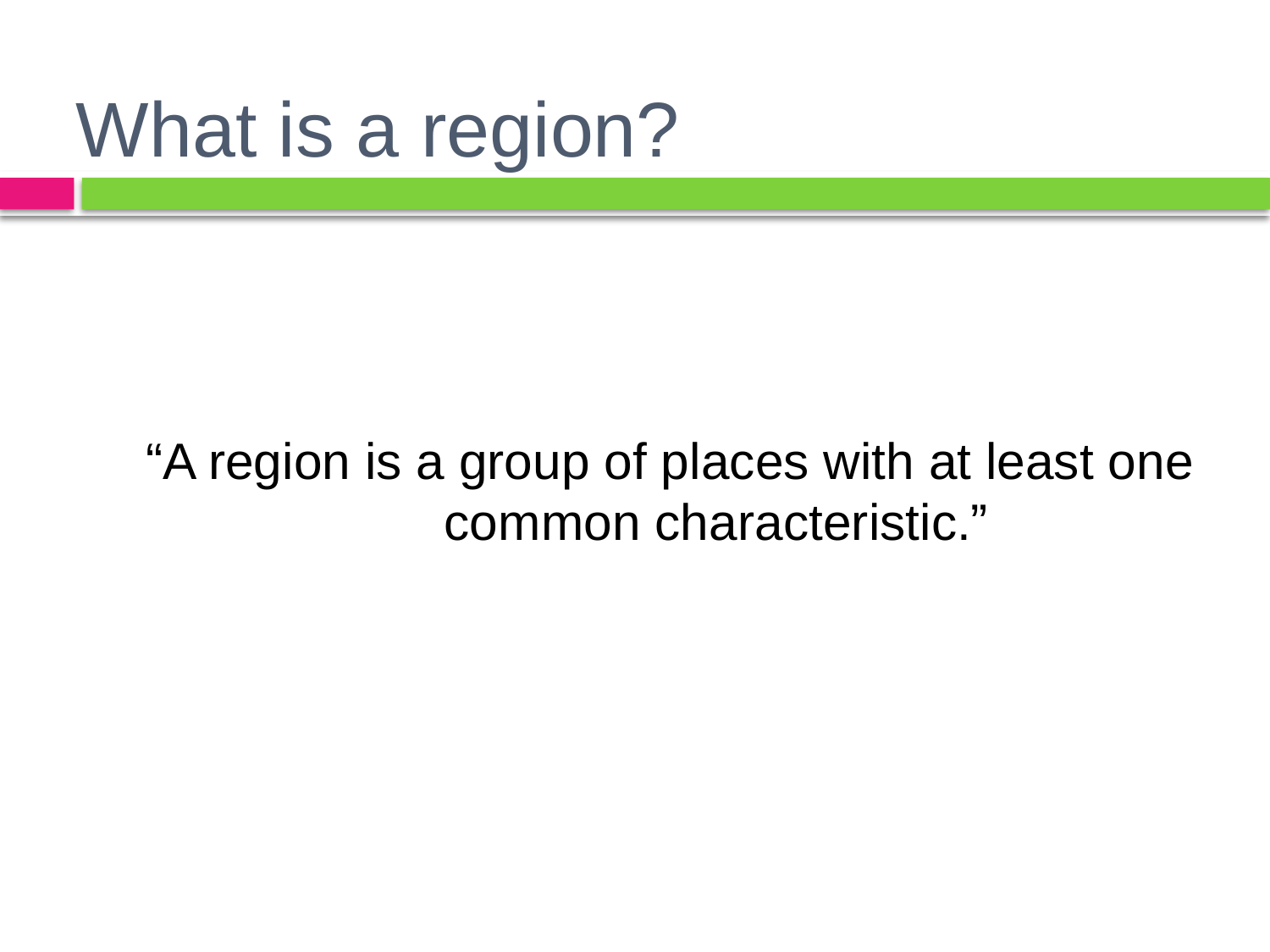

# What is a region?

“A region is a group of places with at least one 		common characteristic.”